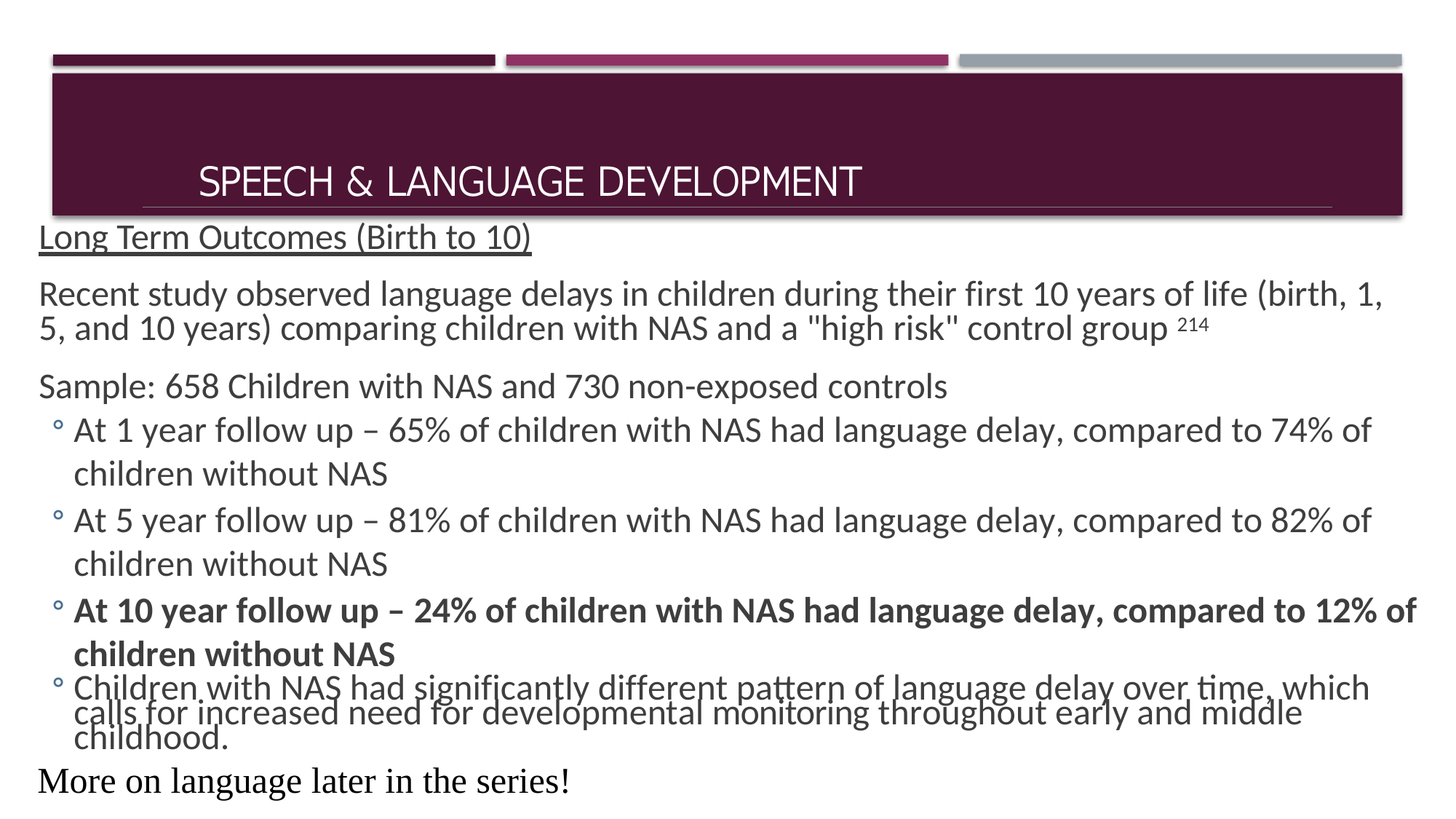

# Speech & Language Development

Long Term Outcomes (Birth to 10)
Recent study observed language delays in children during their first 10 years of life (birth, 1, 5, and 10 years) comparing children with NAS and a "high risk" control group 214
Sample: 658 Children with NAS and 730 non-exposed controls
At 1 year follow up – 65% of children with NAS had language delay, compared to 74% of children without NAS
At 5 year follow up – 81% of children with NAS had language delay, compared to 82% of children without NAS
At 10 year follow up – 24% of children with NAS had language delay, compared to 12% of children without NAS
Children with NAS had significantly different pattern of language delay over time, which calls for increased need for developmental monitoring throughout early and middle childhood.
More on language later in the series!
8